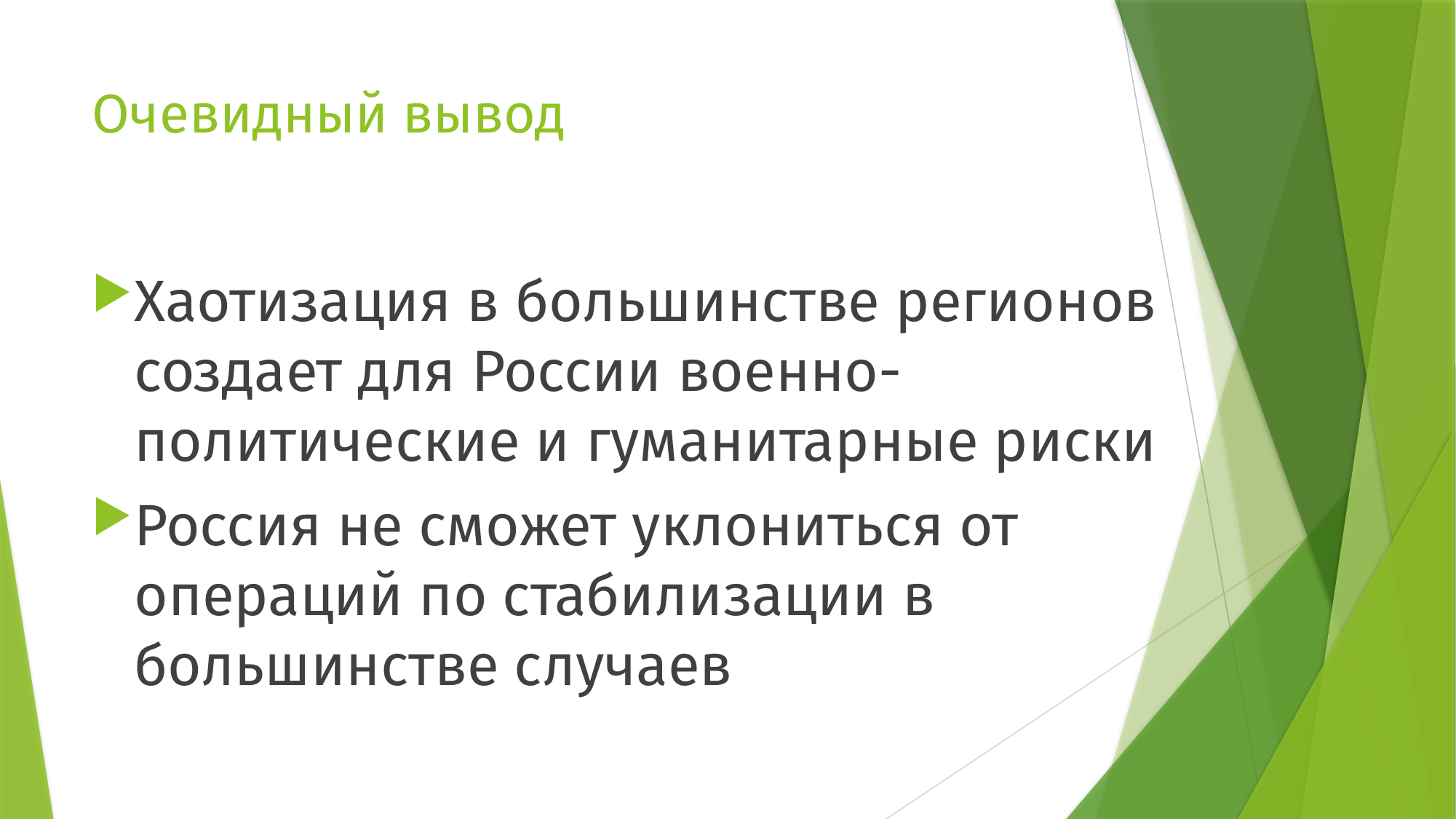

# Очевидный вывод
Хаотизация в большинстве регионов создает для России военно-политические и гуманитарные риски
Россия не сможет уклониться от операций по стабилизации в большинстве случаев